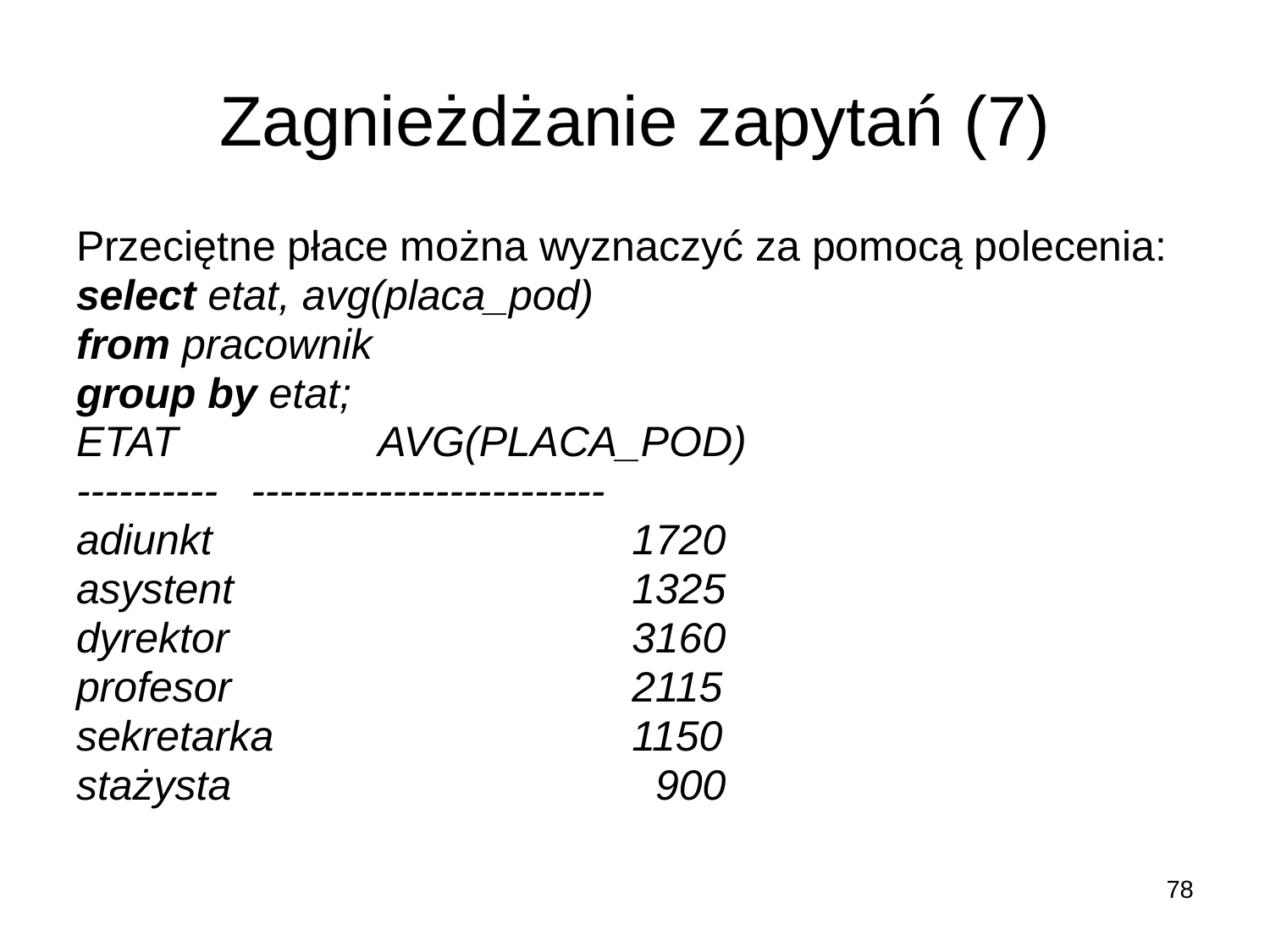

# Zagnieżdżanie zapytań (7)
Przeciętne płace można wyznaczyć za pomocą polecenia:
select etat, avg(placa_pod)
from pracownik
group by etat;
ETAT       	AVG(PLACA_POD)
---------- 	-------------------------
adiunkt              		1720
asystent             		1325
dyrektor             		3160
profesor             		2115
sekretarka           		1150
stażysta              		  900
78